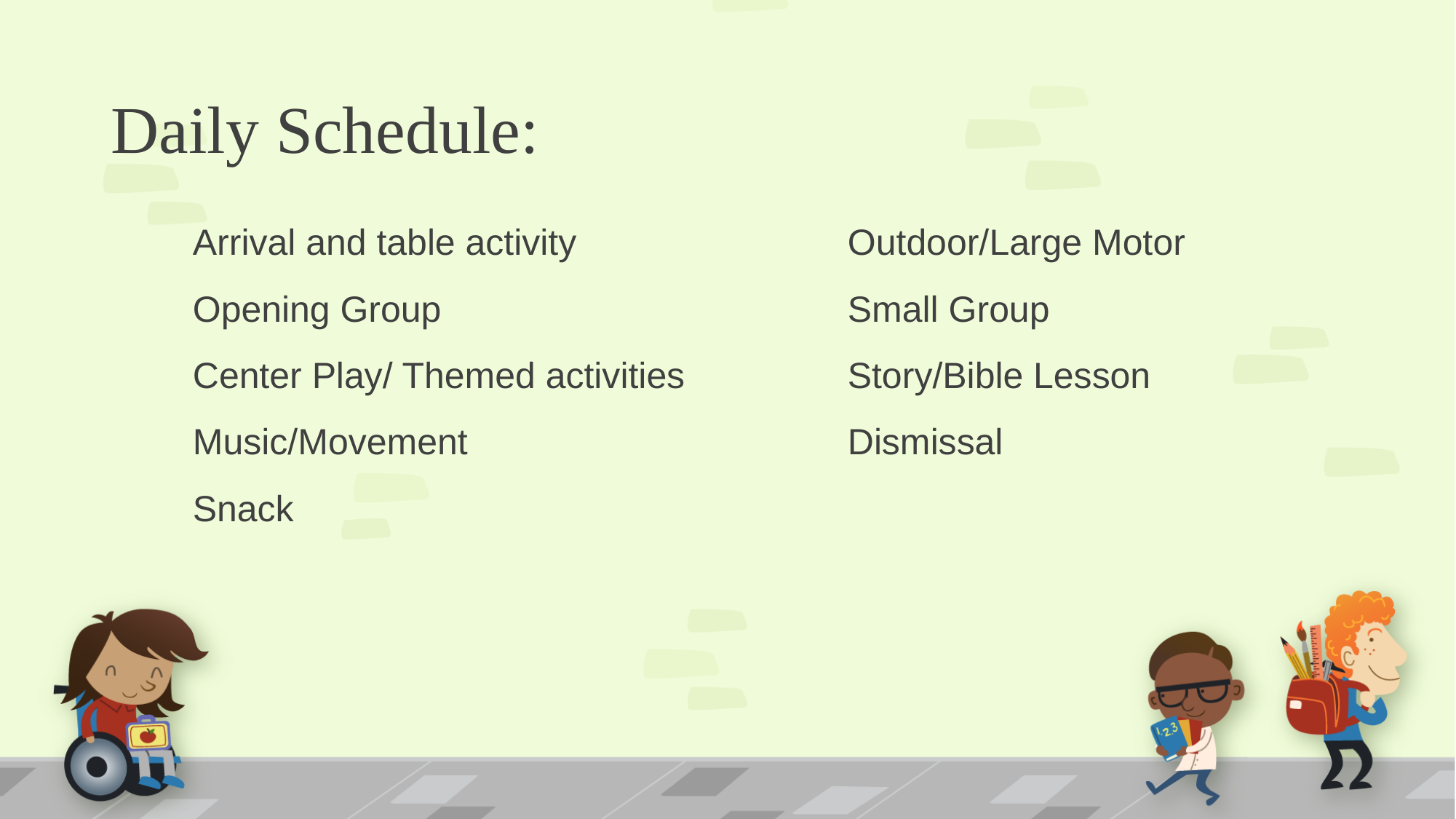

# Daily Schedule:
Arrival and table activity			Outdoor/Large Motor
Opening Group				Small Group
Center Play/ Themed activities		Story/Bible Lesson
Music/Movement				Dismissal
Snack